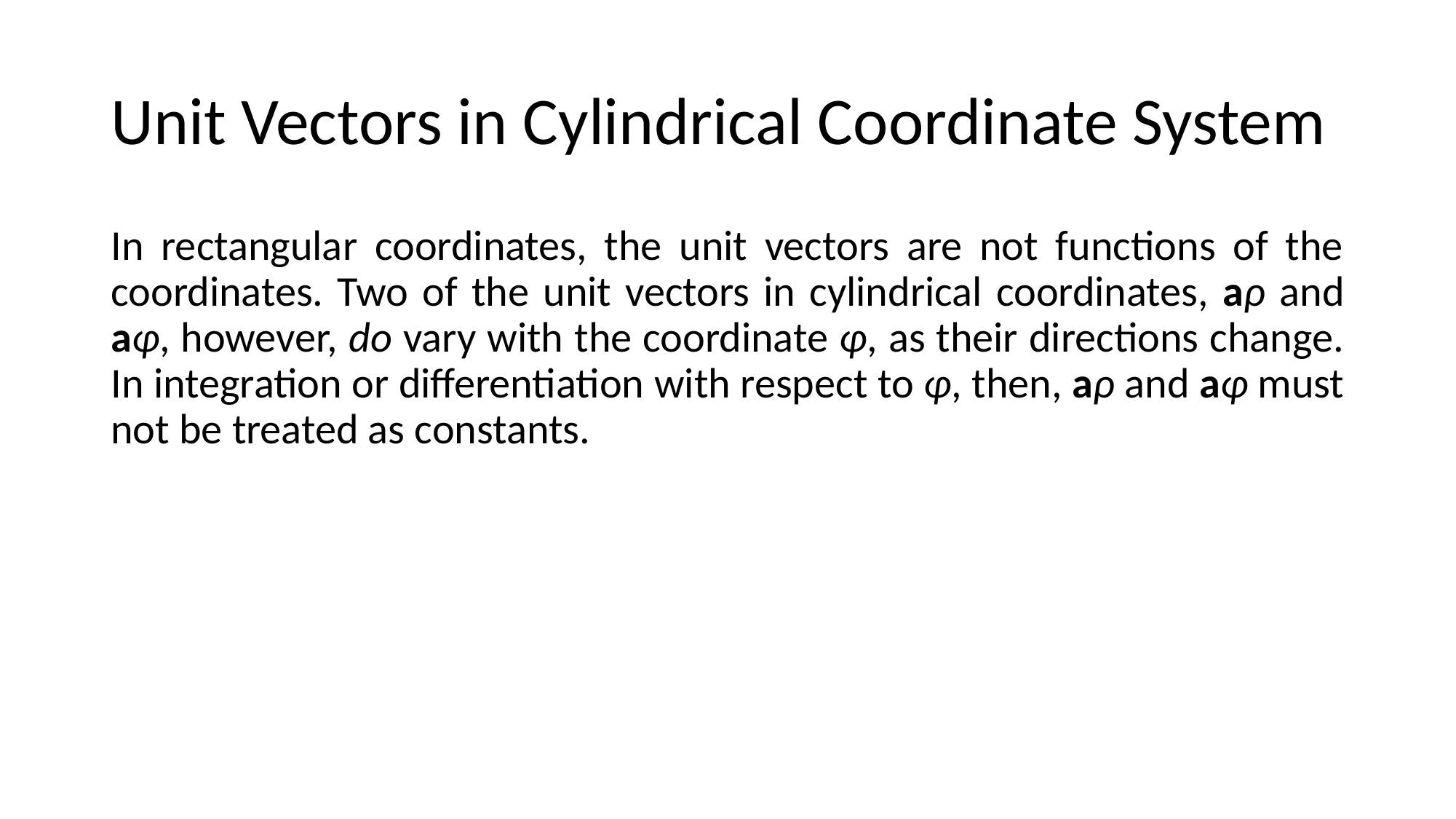

# Unit Vectors in Cylindrical Coordinate System
In rectangular coordinates, the unit vectors are not functions of the coordinates. Two of the unit vectors in cylindrical coordinates, aρ and aφ, however, do vary with the coordinate φ, as their directions change. In integration or differentiation with respect to φ, then, aρ and aφ must not be treated as constants.